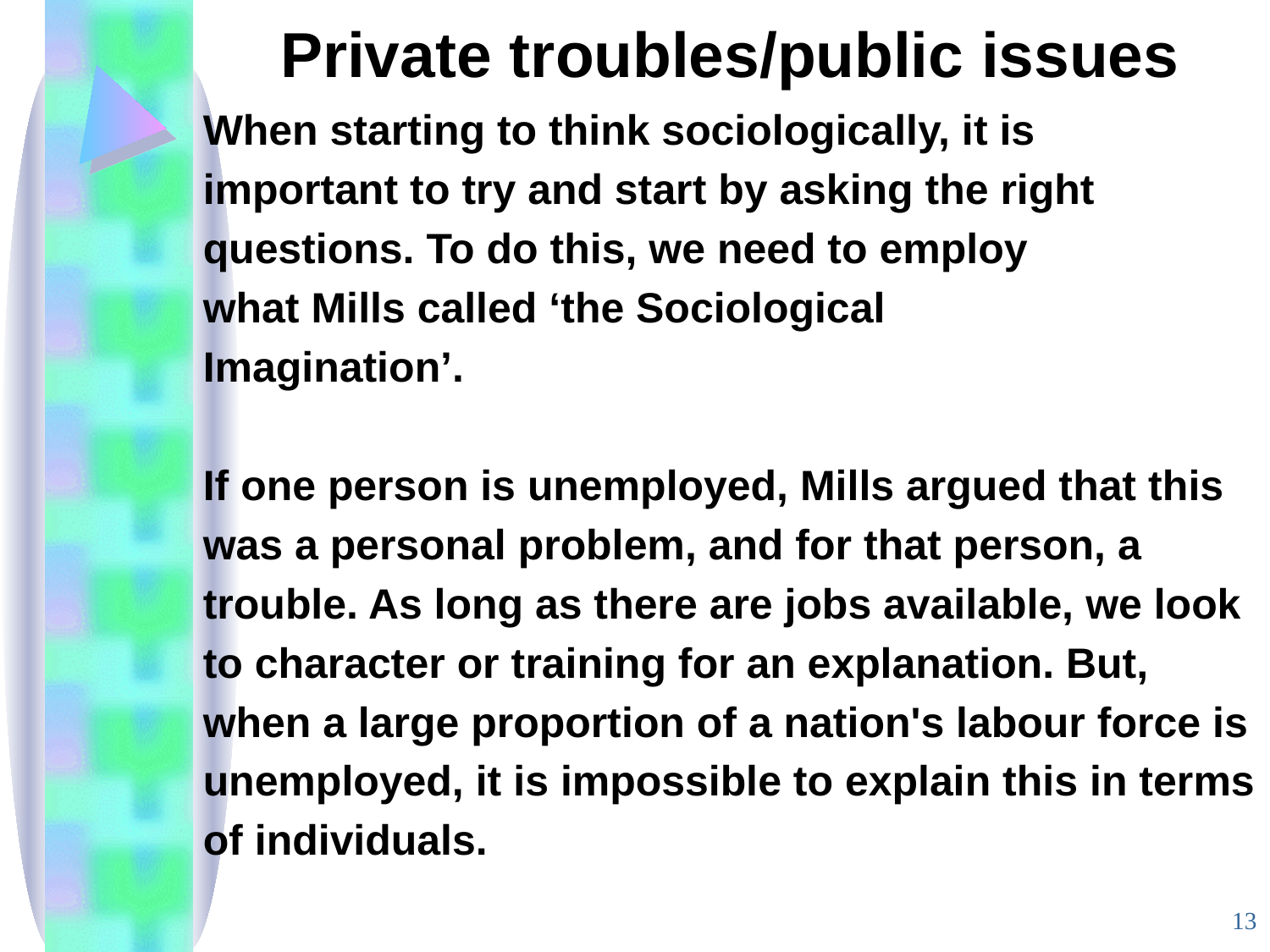

# Private troubles/public issues
When starting to think sociologically, it is
important to try and start by asking the right
questions. To do this, we need to employ
what Mills called ‘the Sociological
Imagination’.

If one person is unemployed, Mills argued that this
was a personal problem, and for that person, a
trouble. As long as there are jobs available, we look
to character or training for an explanation. But,
when a large proportion of a nation's labour force is
unemployed, it is impossible to explain this in terms
of individuals.
13